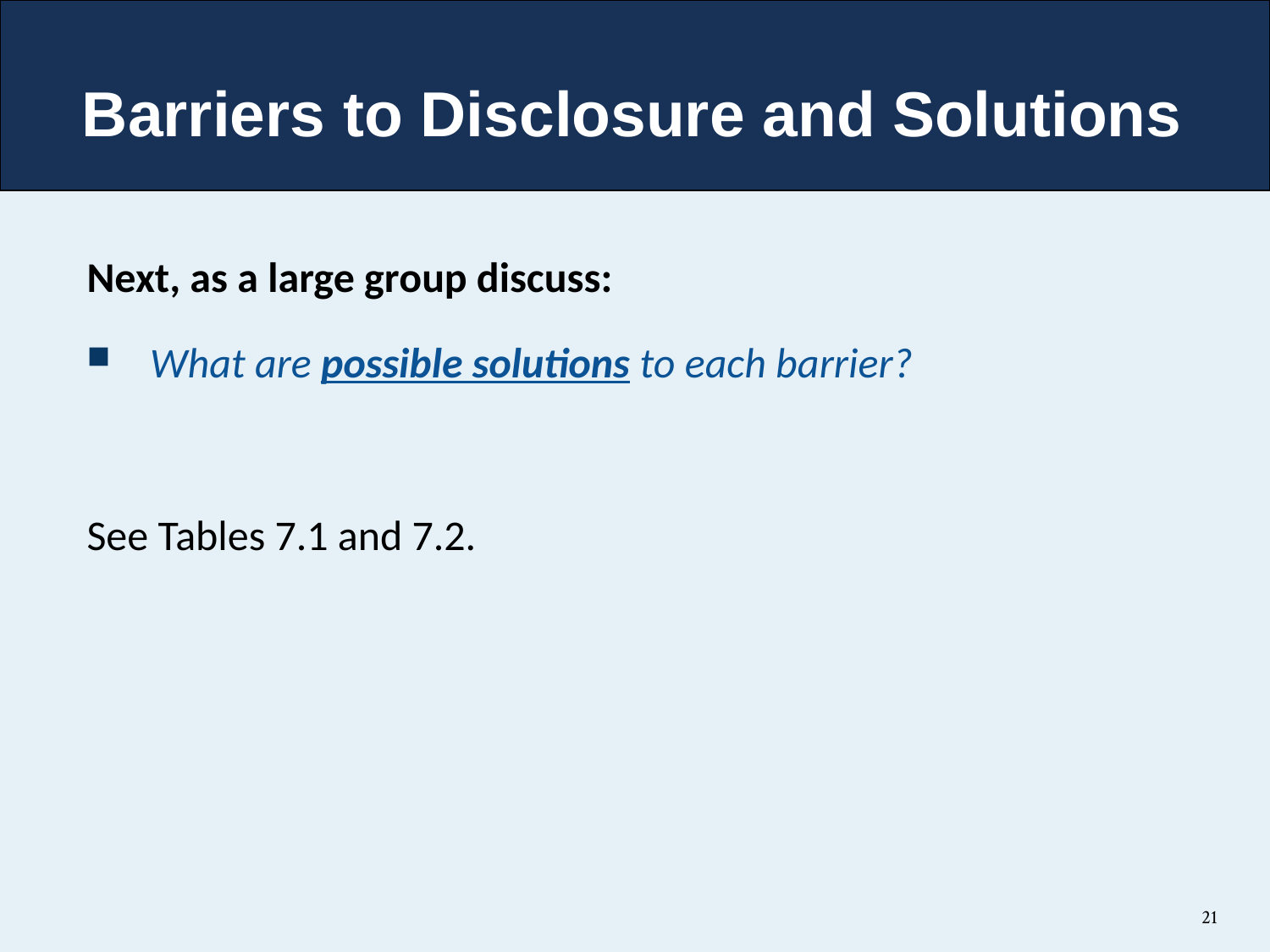

# Barriers to Disclosure and Solutions
Next, as a large group discuss:
What are possible solutions to each barrier?

See Tables 7.1 and 7.2.
21